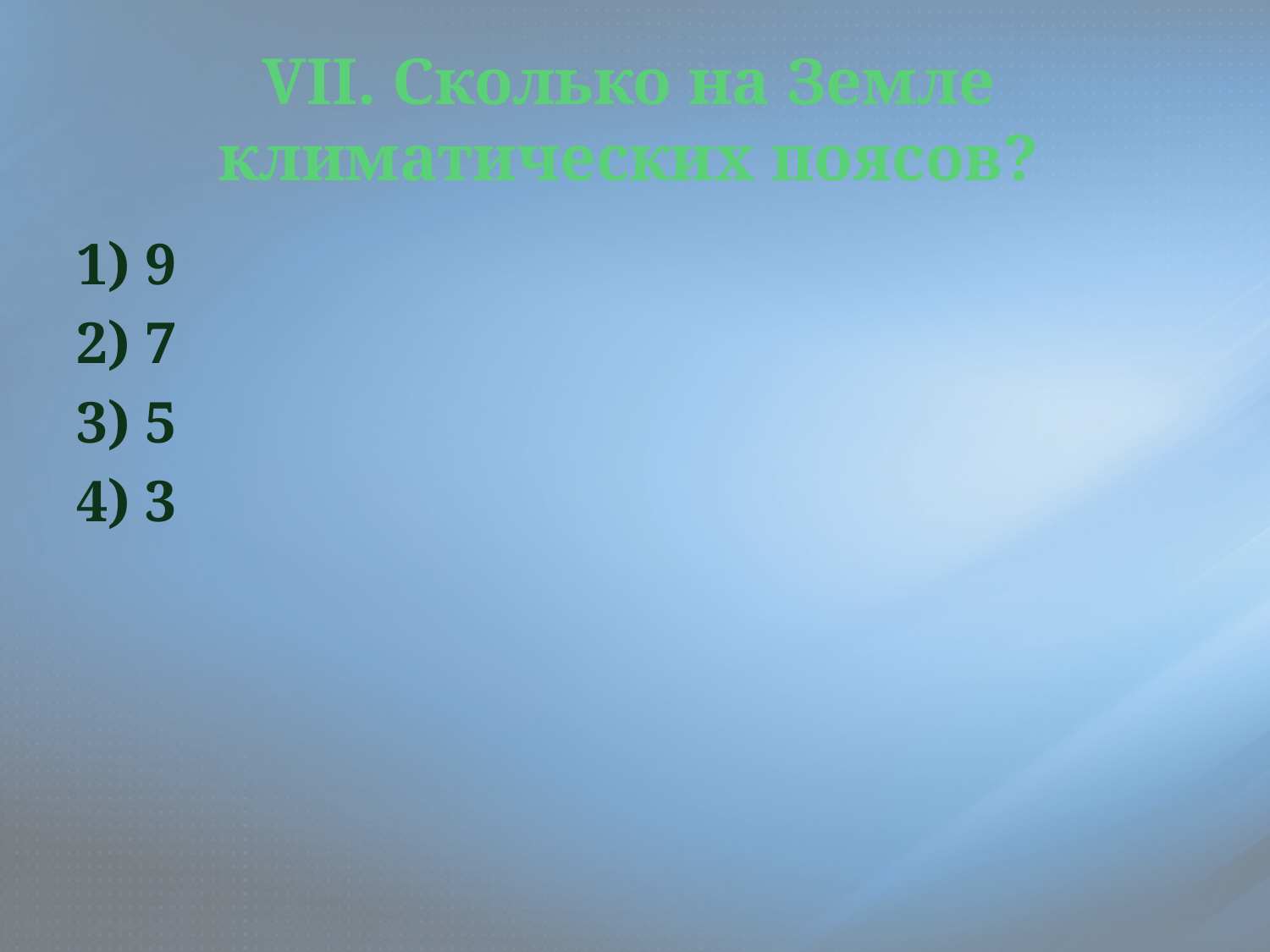

# VII. Сколько на Земле климатических поясов?
1) 9
2) 7
3) 5
4) 3